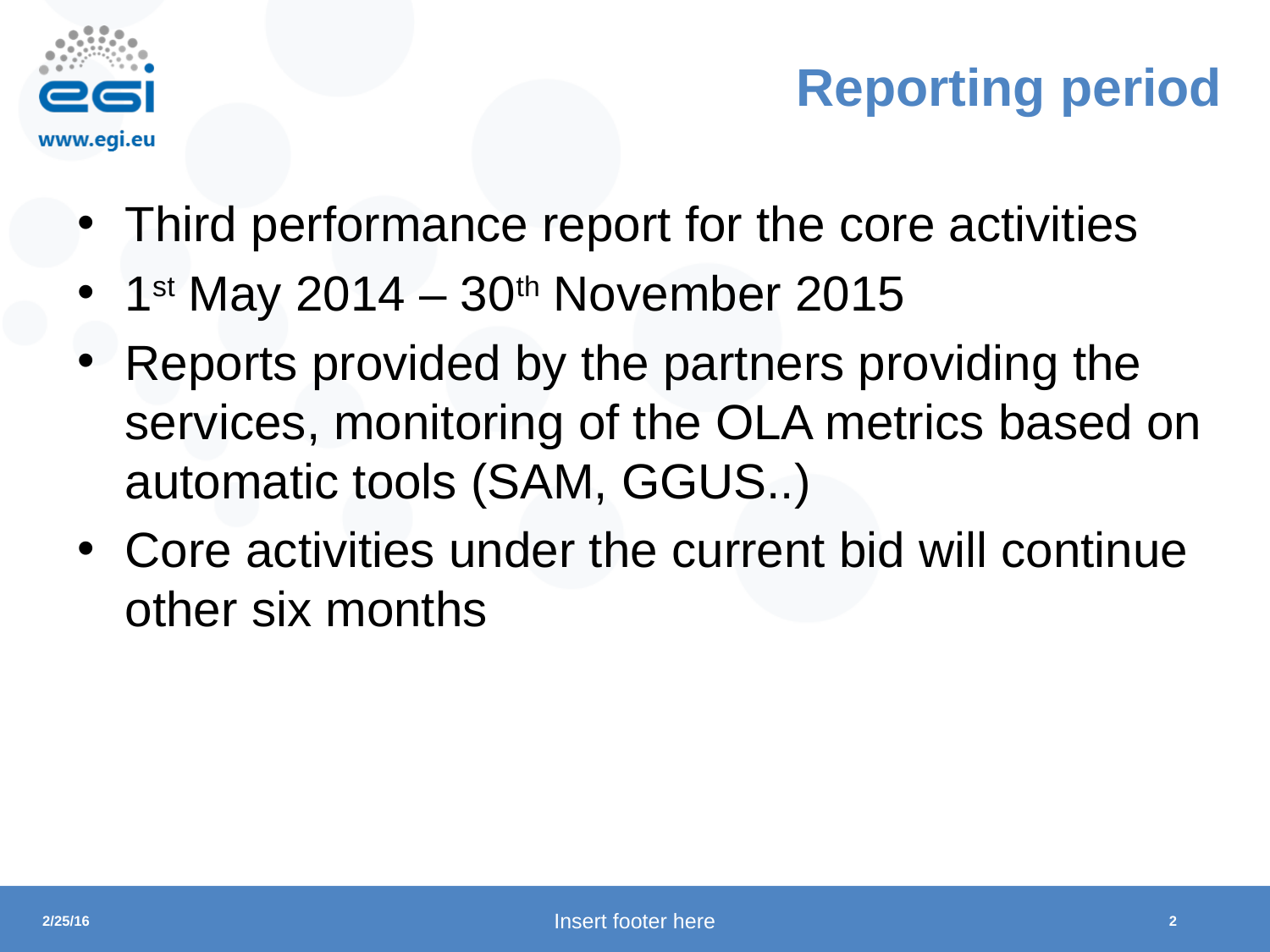

# Reporting period
Third performance report for the core activities
1st May 2014 – 30th November 2015
Reports provided by the partners providing the services, monitoring of the OLA metrics based on automatic tools (SAM, GGUS..)
Core activities under the current bid will continue other six months

Insert footer here